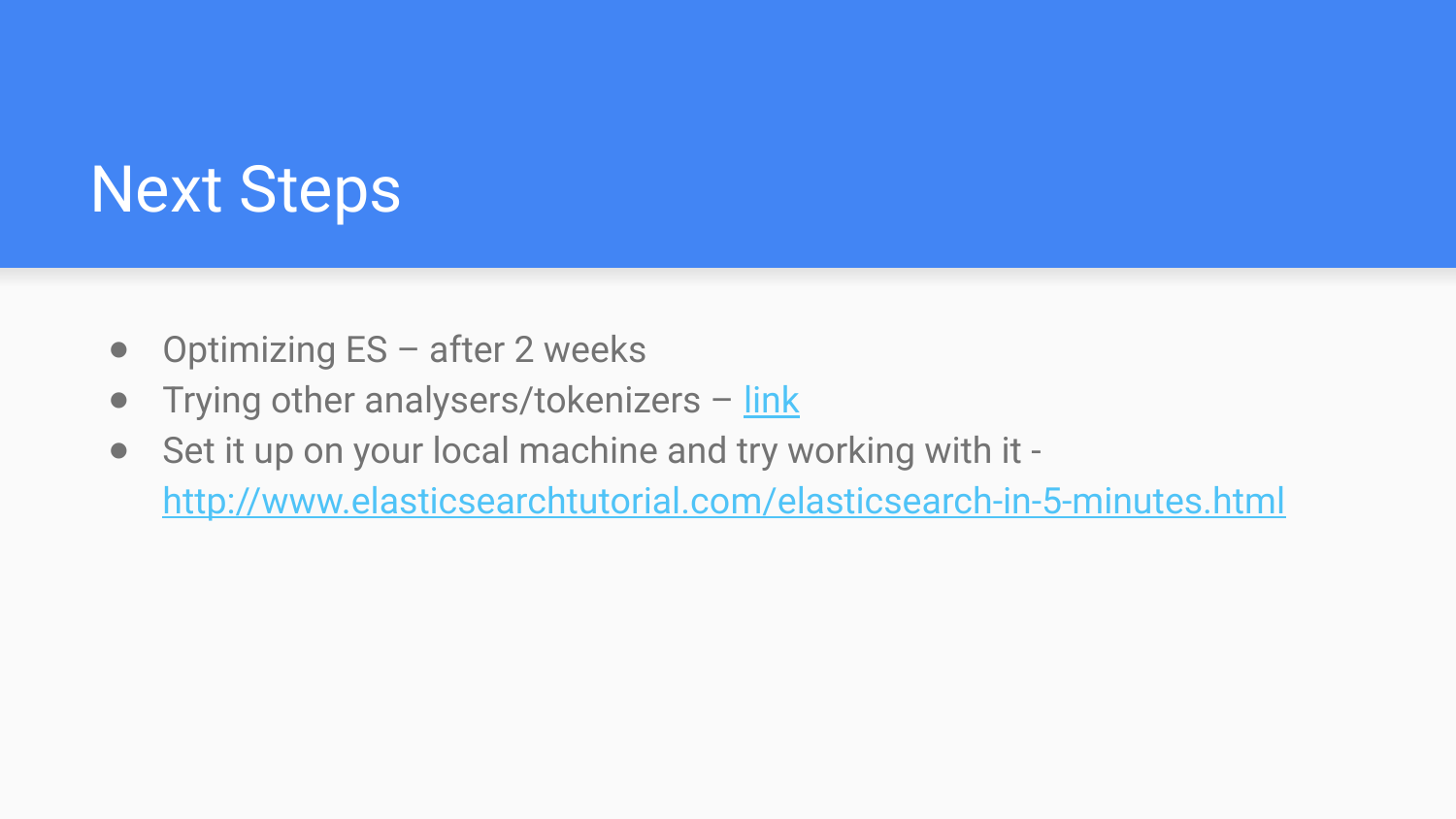

# Next Steps
Optimizing ES – after 2 weeks
Trying other analysers/tokenizers – link
Set it up on your local machine and try working with it - http://www.elasticsearchtutorial.com/elasticsearch-in-5-minutes.html